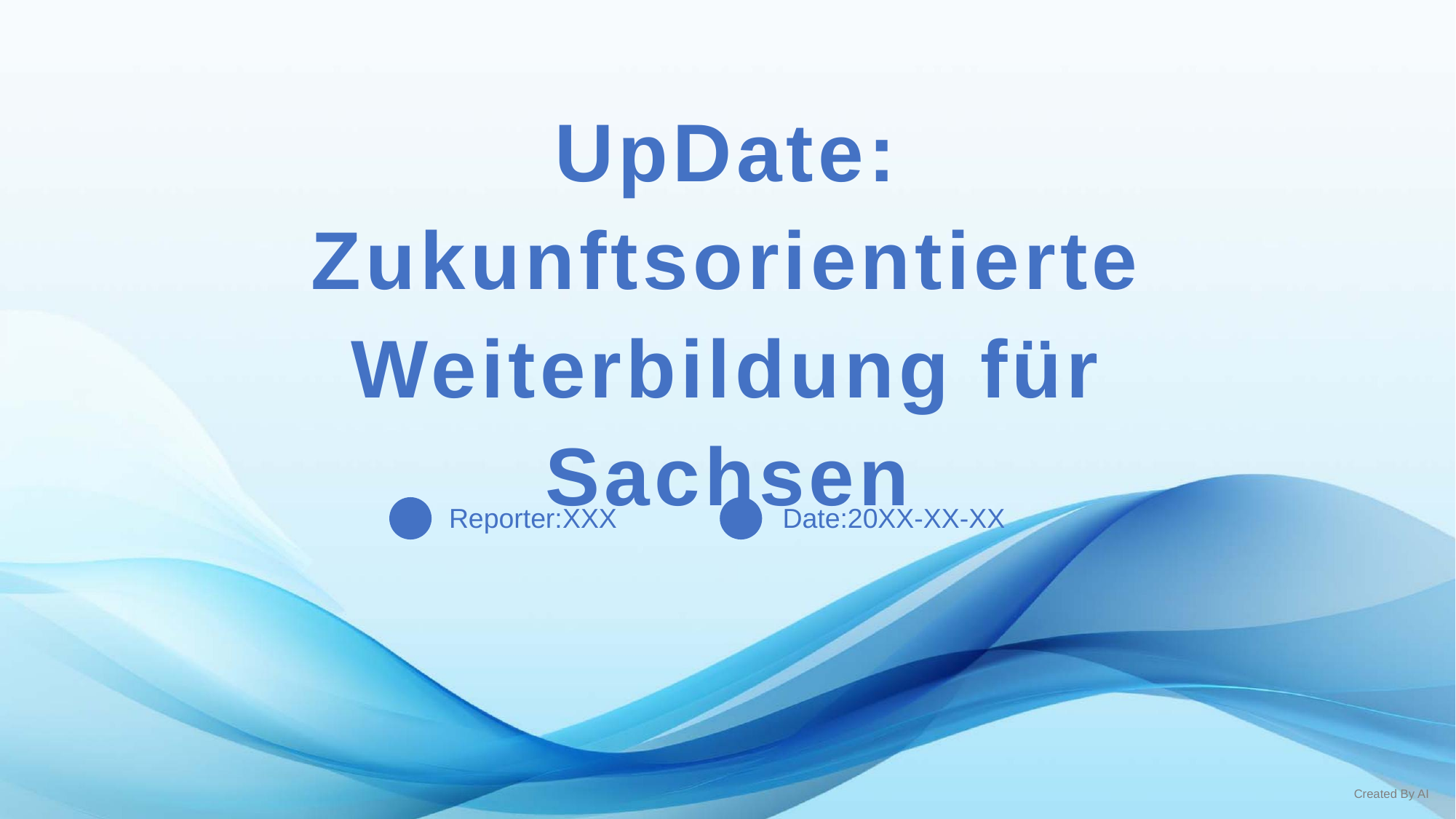

UpDate: Zukunftsorientierte Weiterbildung für Sachsen
Reporter:XXX
Date:20XX-XX-XX

Created By AI